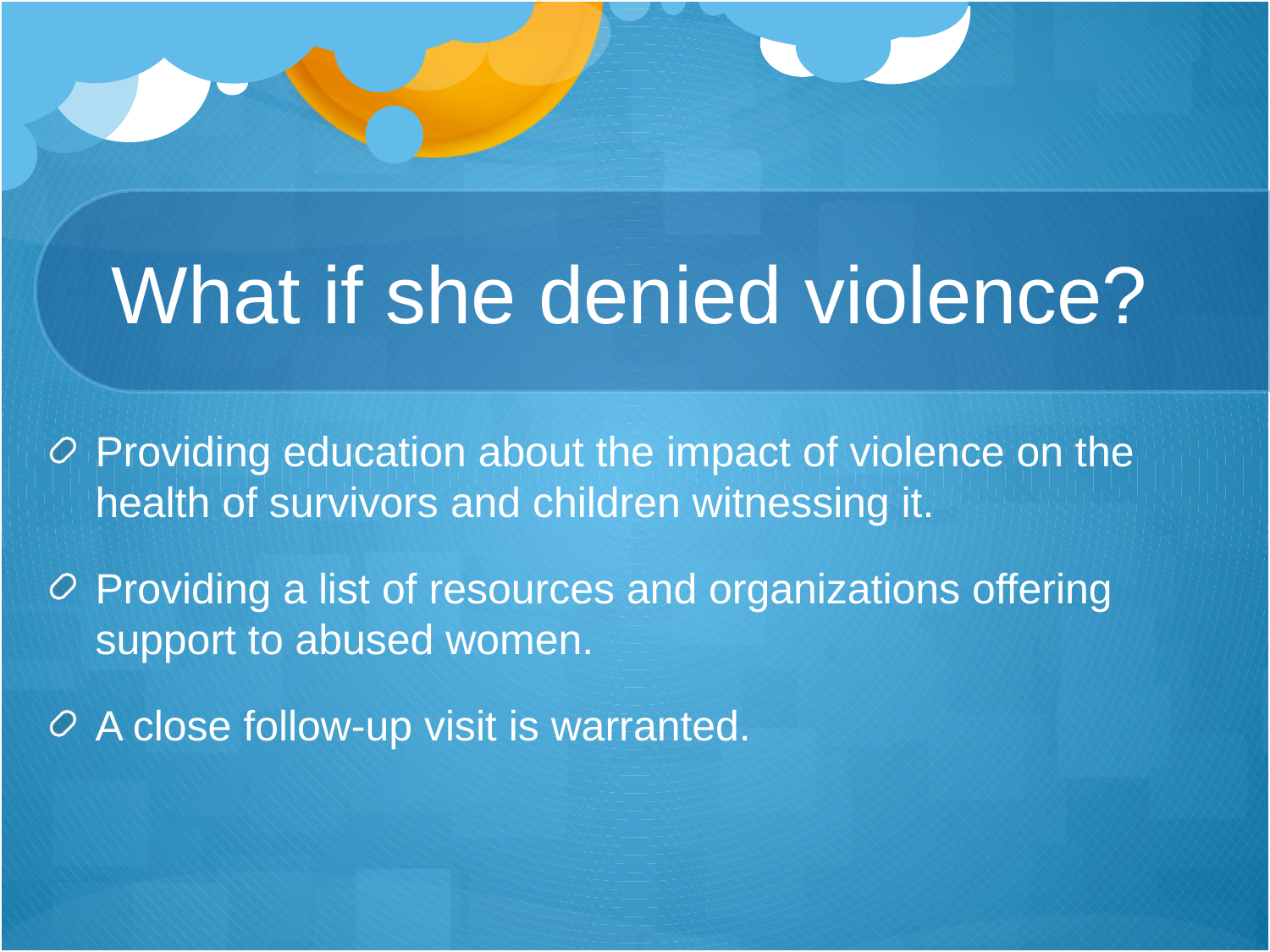

# What if she denied violence?
Providing education about the impact of violence on the health of survivors and children witnessing it.
Providing a list of resources and organizations offering support to abused women.
A close follow-up visit is warranted.